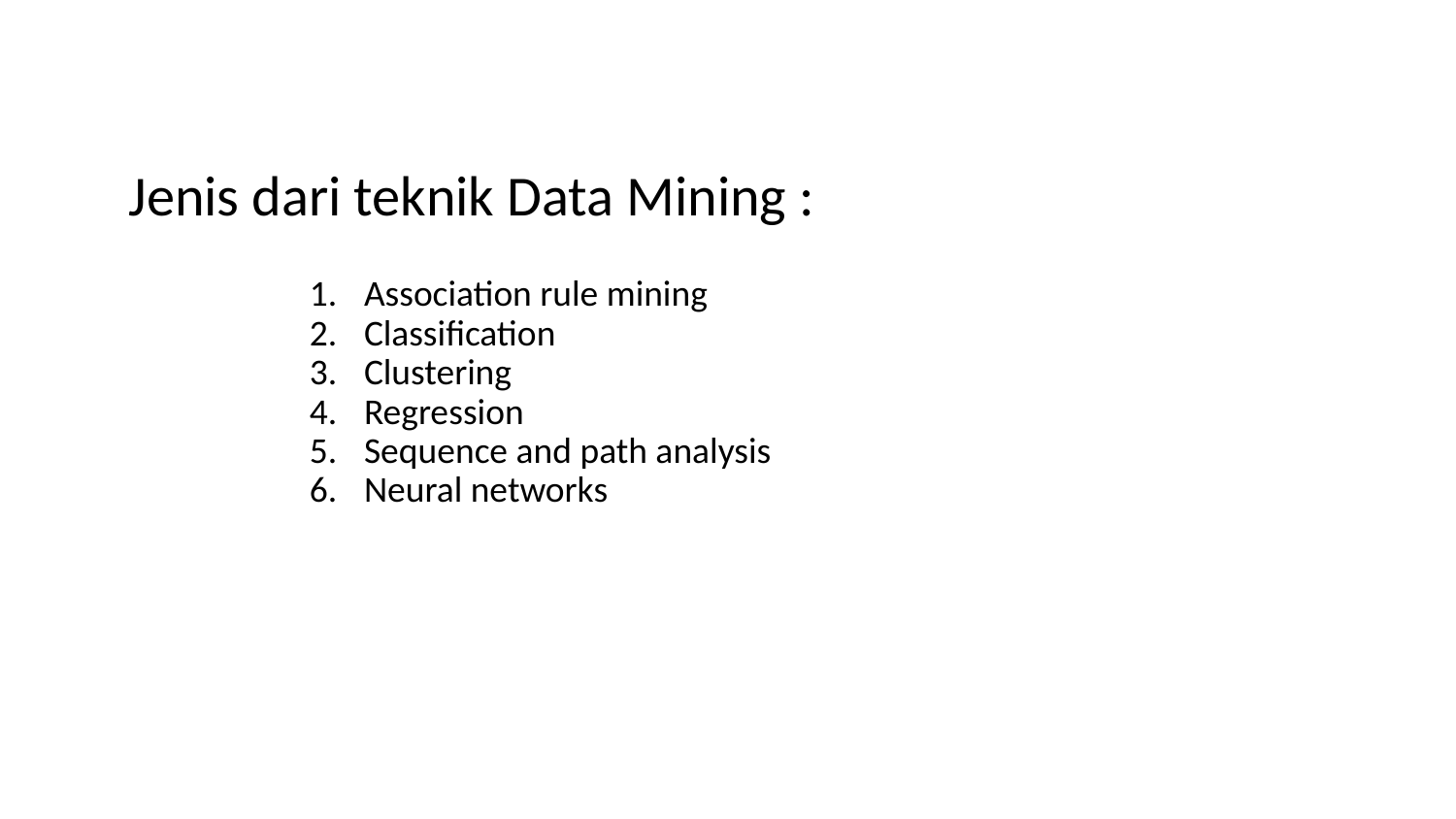

# Jenis dari teknik Data Mining :
Association rule mining
Classification
Clustering
Regression
Sequence and path analysis
Neural networks